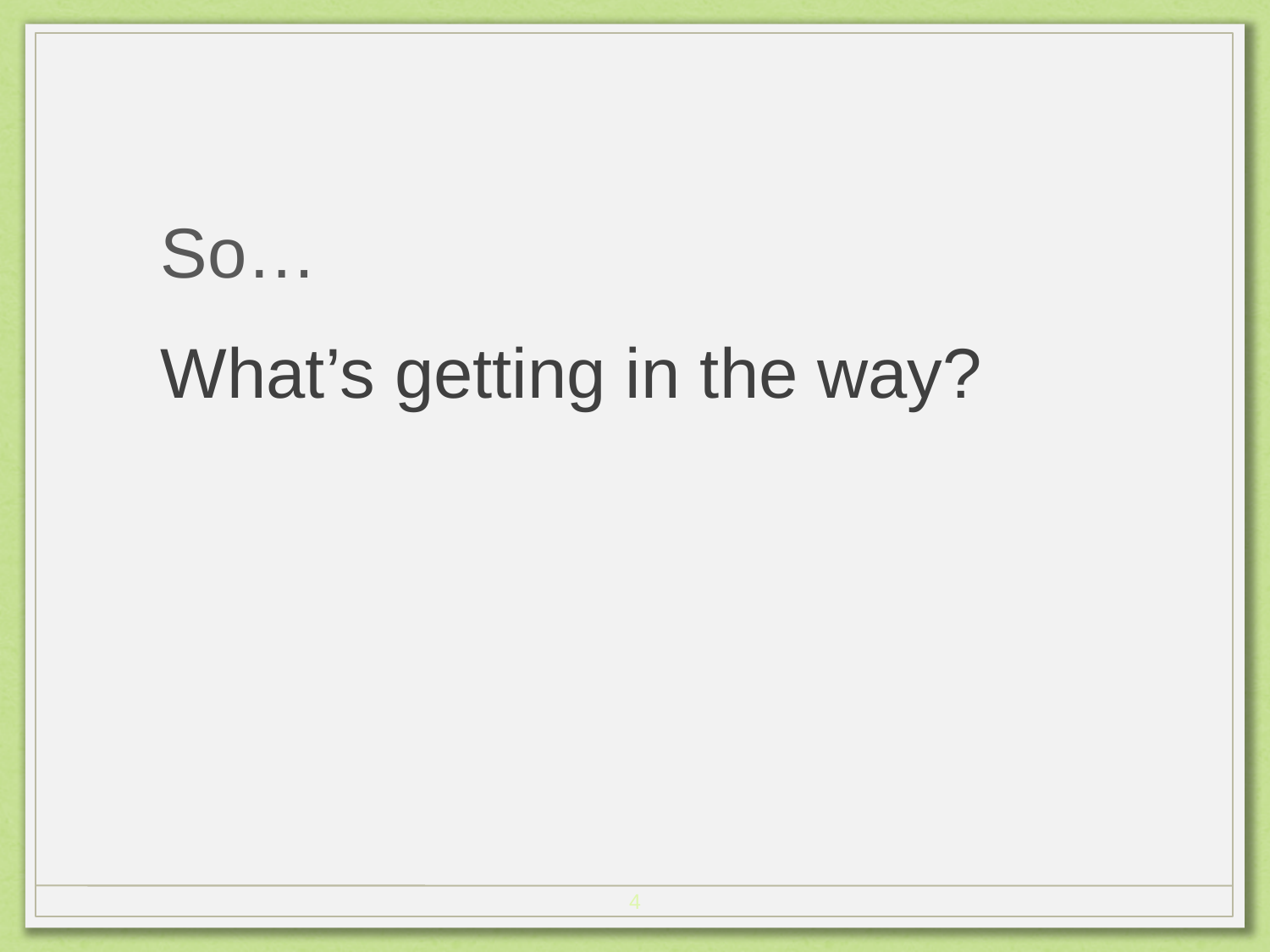

So…
What’s getting in the way?
4